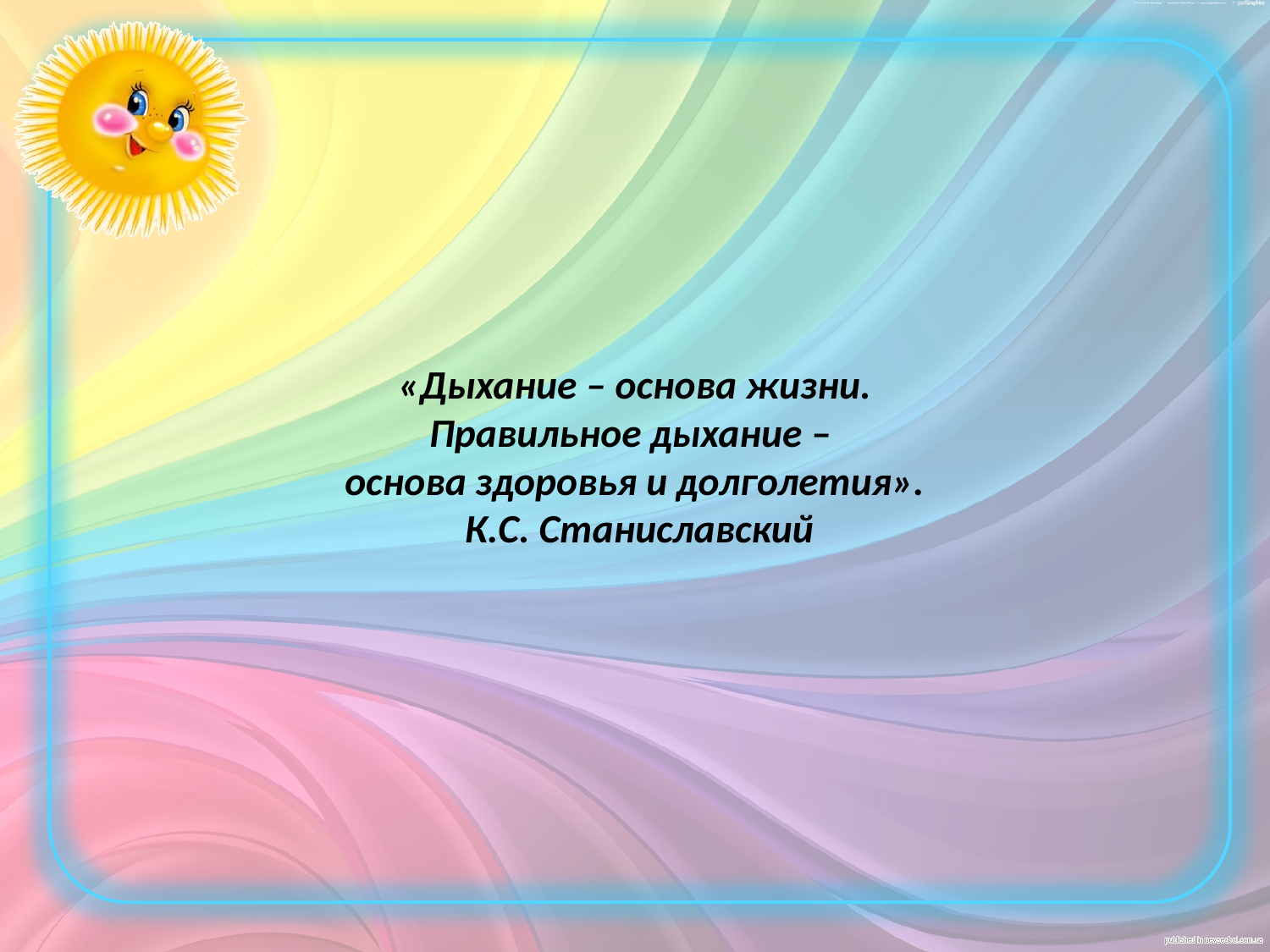

# «Дыхание – основа жизни. Правильное дыхание – основа здоровья и долголетия». К.С. Станиславский